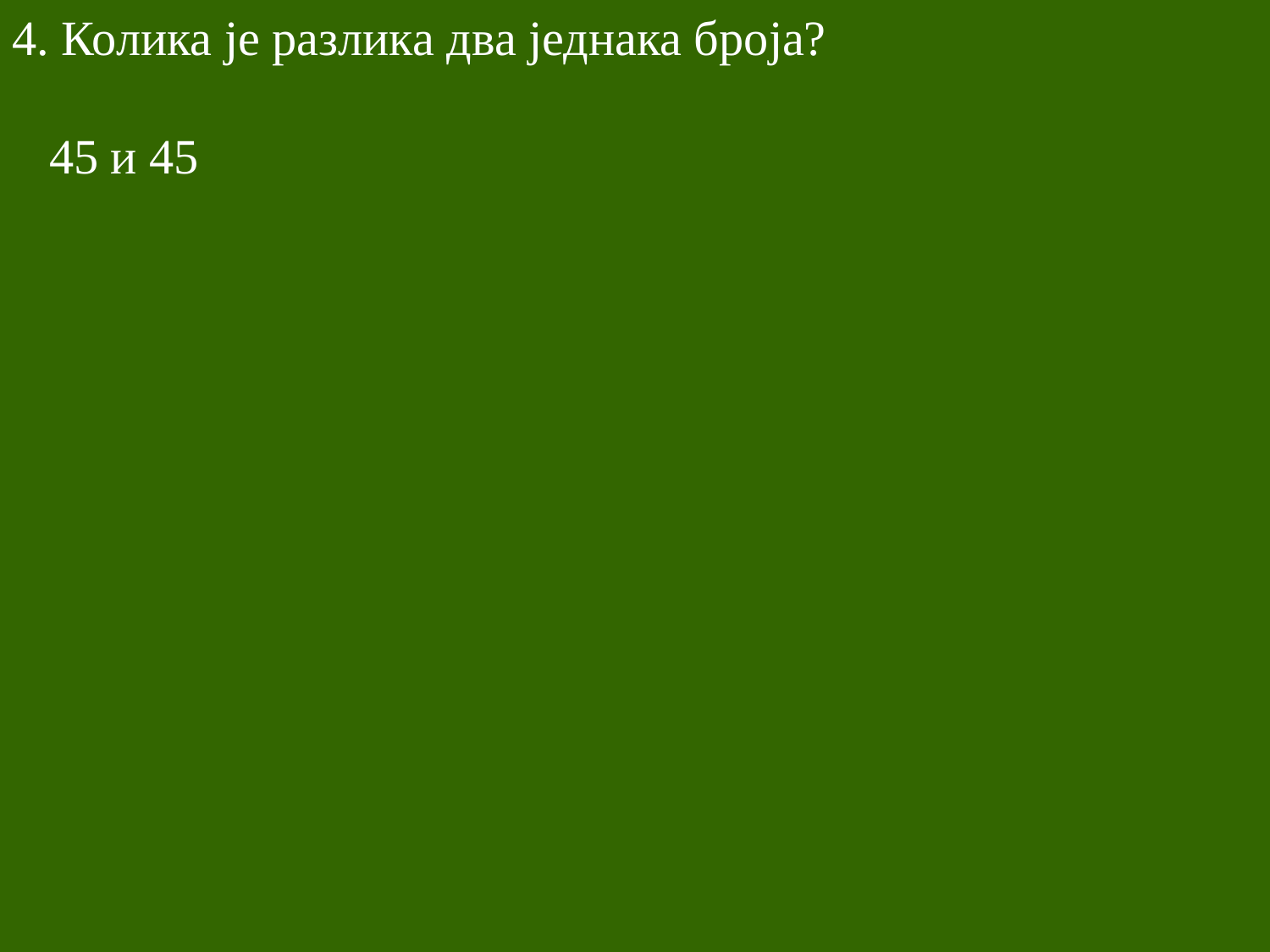

4. Колика је разлика два једнака броја?

   45 и 45